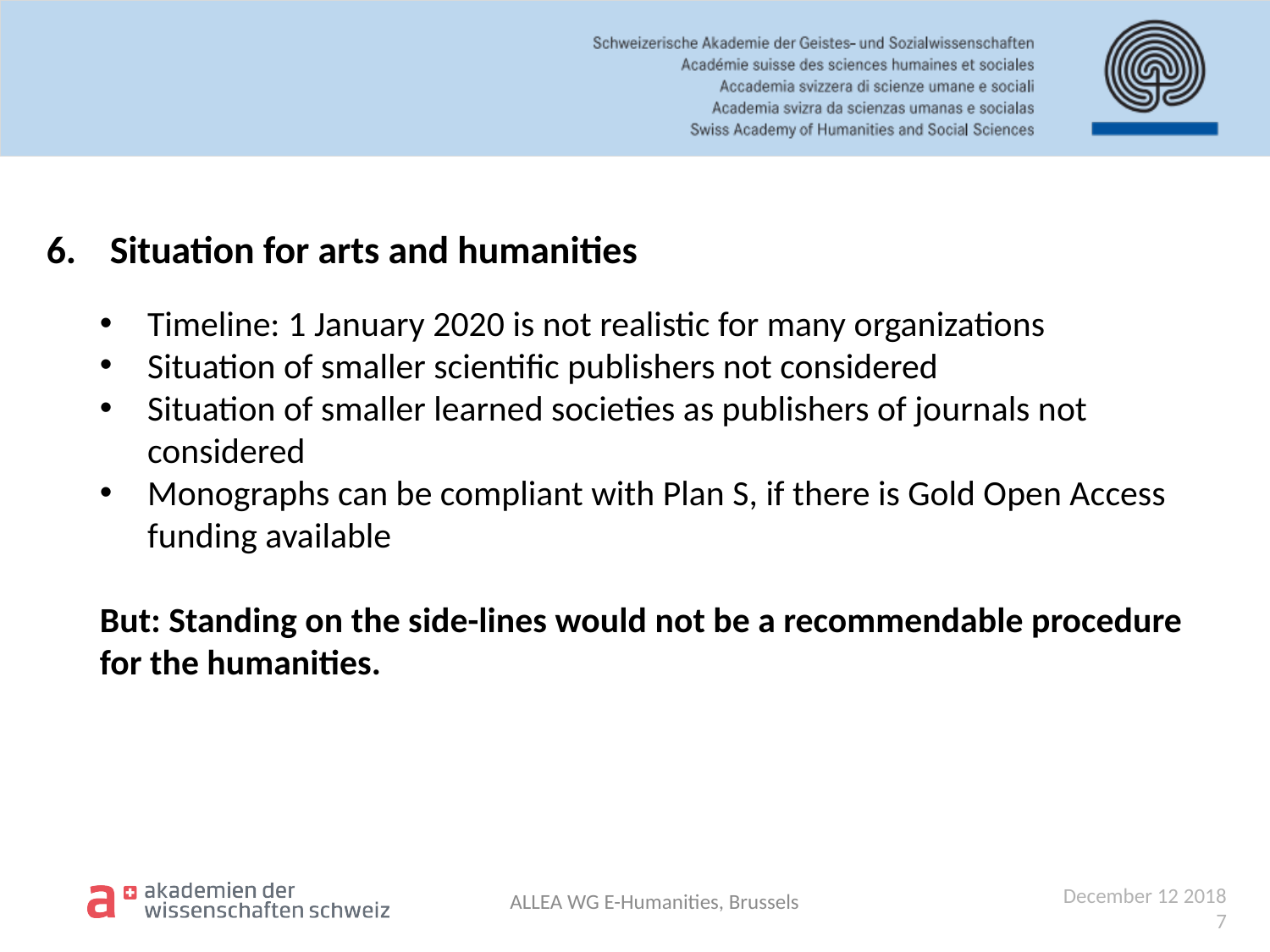

Situation for arts and humanities
Timeline: 1 January 2020 is not realistic for many organizations
Situation of smaller scientific publishers not considered
Situation of smaller learned societies as publishers of journals not considered
Monographs can be compliant with Plan S, if there is Gold Open Access funding available

But: Standing on the side-lines would not be a recommendable procedure for the humanities.

ALLEA WG E-Humanities, Brussels
	December 12 2018
	7